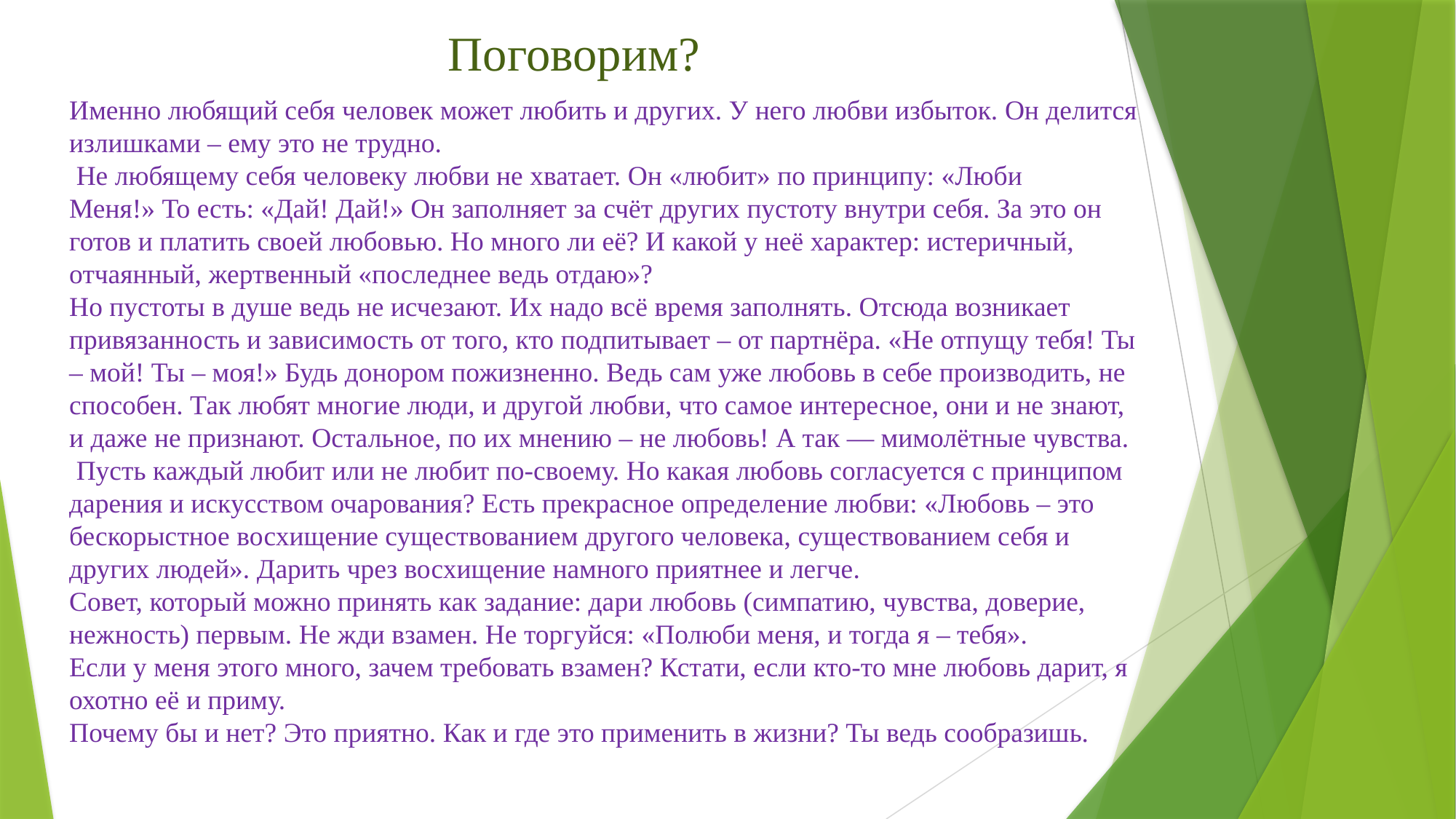

Поговорим?
Именно любящий себя человек может любить и других. У него любви избыток. Он делится излишками – ему это не трудно.
 Не любящему себя человеку любви не хватает. Он «любит» по принципу: «Люби Меня!» То есть: «Дай! Дай!» Он заполняет за счёт других пустоту внутри себя. За это он готов и платить своей любовью. Но много ли её? И какой у неё характер: истеричный, отчаянный, жертвенный «последнее ведь отдаю»?
Но пустоты в душе ведь не исчезают. Их надо всё время заполнять. Отсюда возникает привязанность и зависимость от того, кто подпитывает – от партнёра. «Не отпущу тебя! Ты – мой! Ты – моя!» Будь донором пожизненно. Ведь сам уже любовь в себе производить, не способен. Так любят многие люди, и другой любви, что самое интересное, они и не знают, и даже не признают. Остальное, по их мнению – не любовь! А так — мимолётные чувства.
 Пусть каждый любит или не любит по-своему. Но какая любовь согласуется с принципом дарения и искусством очарования? Есть прекрасное определение любви: «Любовь – это бескорыстное восхищение существованием другого человека, существованием себя и других людей». Дарить чрез восхищение намного приятнее и легче.
Совет, который можно принять как задание: дари любовь (симпатию, чувства, доверие, нежность) первым. Не жди взамен. Не торгуйся: «Полюби меня, и тогда я – тебя».
Если у меня этого много, зачем требовать взамен? Кстати, если кто-то мне любовь дарит, я охотно её и приму.
Почему бы и нет? Это приятно. Как и где это применить в жизни? Ты ведь сообразишь.